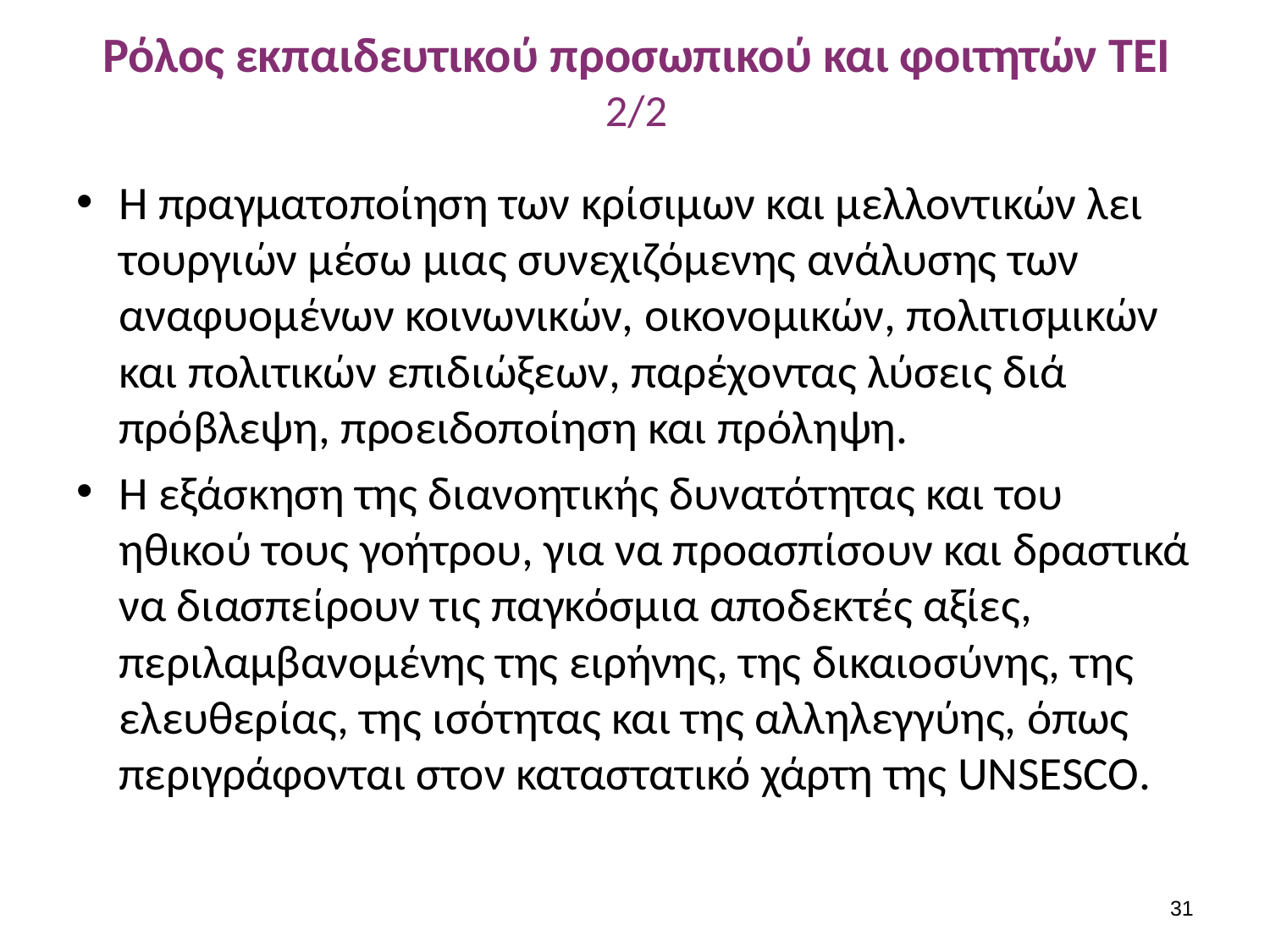

# Ρόλος εκπαιδευτικού προσωπικού και φοιτητών ΤΕΙ 2/2
Η πραγματοποίηση των κρίσιμων και μελλοντικών λει­τουργιών μέσω μιας συνεχιζόμενης ανάλυσης των αναφυομένων κοινωνικών, οικονομικών, πολιτισμικών και πολιτικών επιδιώξεων, παρέχοντας λύσεις διά πρόβλεψη, προειδοποίη­ση και πρόληψη.
Η εξάσκηση της διανοητικής δυνατότητας και του ηθικού τους γοή­τρου, για να προασπίσουν και δραστικά να διασπείρουν τις πα­γκόσμια αποδεκτές αξίες, περιλαμβανομένης της ειρήνης, της δικαιοσύνης, της ελευθερίας, της ισότητας και της αλληλεγ­γύης, όπως περιγράφονται στον καταστατικό χάρτη της UNSESCO.

31